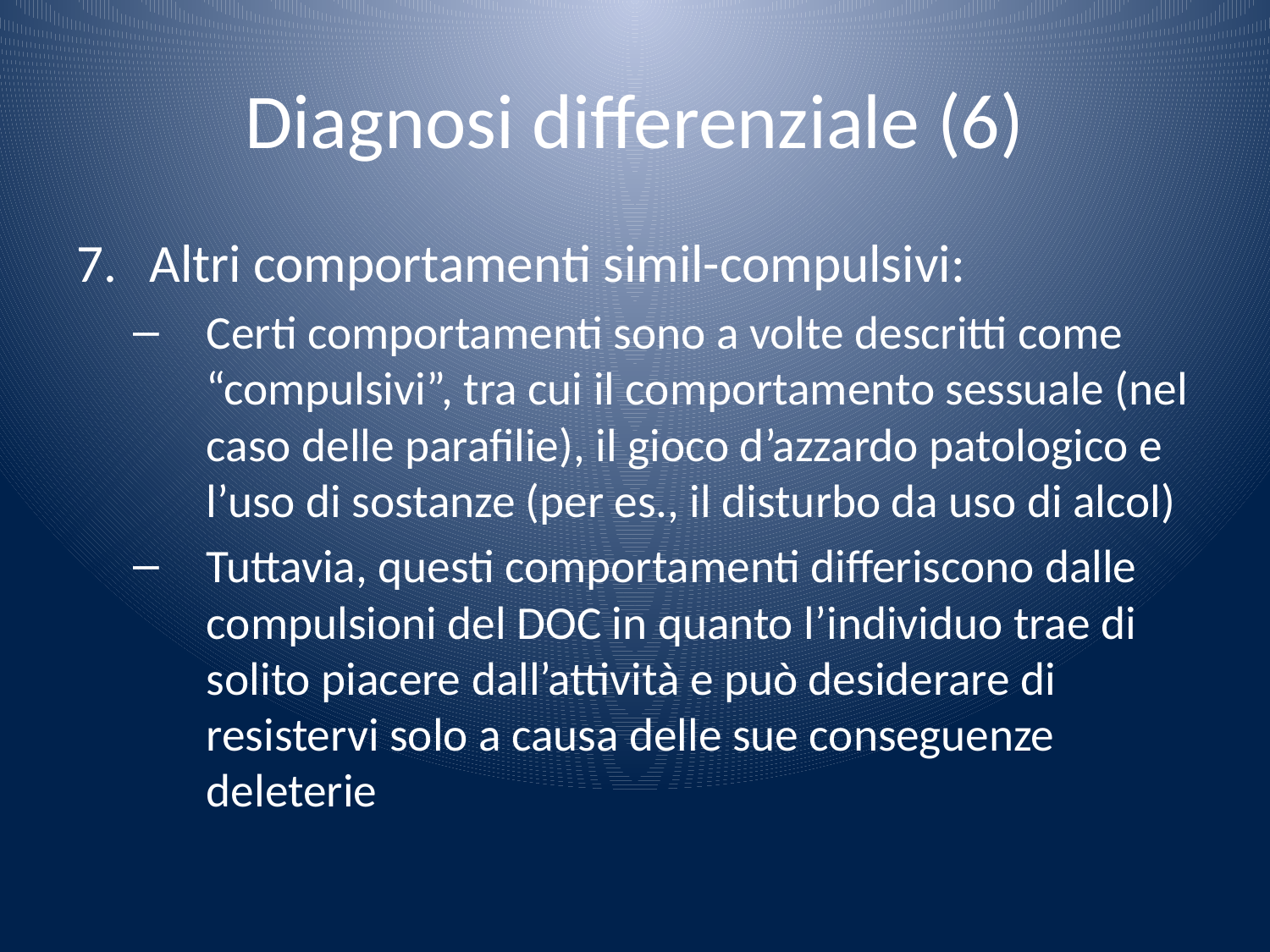

# Diagnosi differenziale (6)
Altri comportamenti simil-compulsivi:
Certi comportamenti sono a volte descritti come “compulsivi”, tra cui il comportamento sessuale (nel caso delle parafilie), il gioco d’azzardo patologico e l’uso di sostanze (per es., il disturbo da uso di alcol)
Tuttavia, questi comportamenti differiscono dalle compulsioni del DOC in quanto l’individuo trae di solito piacere dall’attività e può desiderare di resistervi solo a causa delle sue conseguenze deleterie